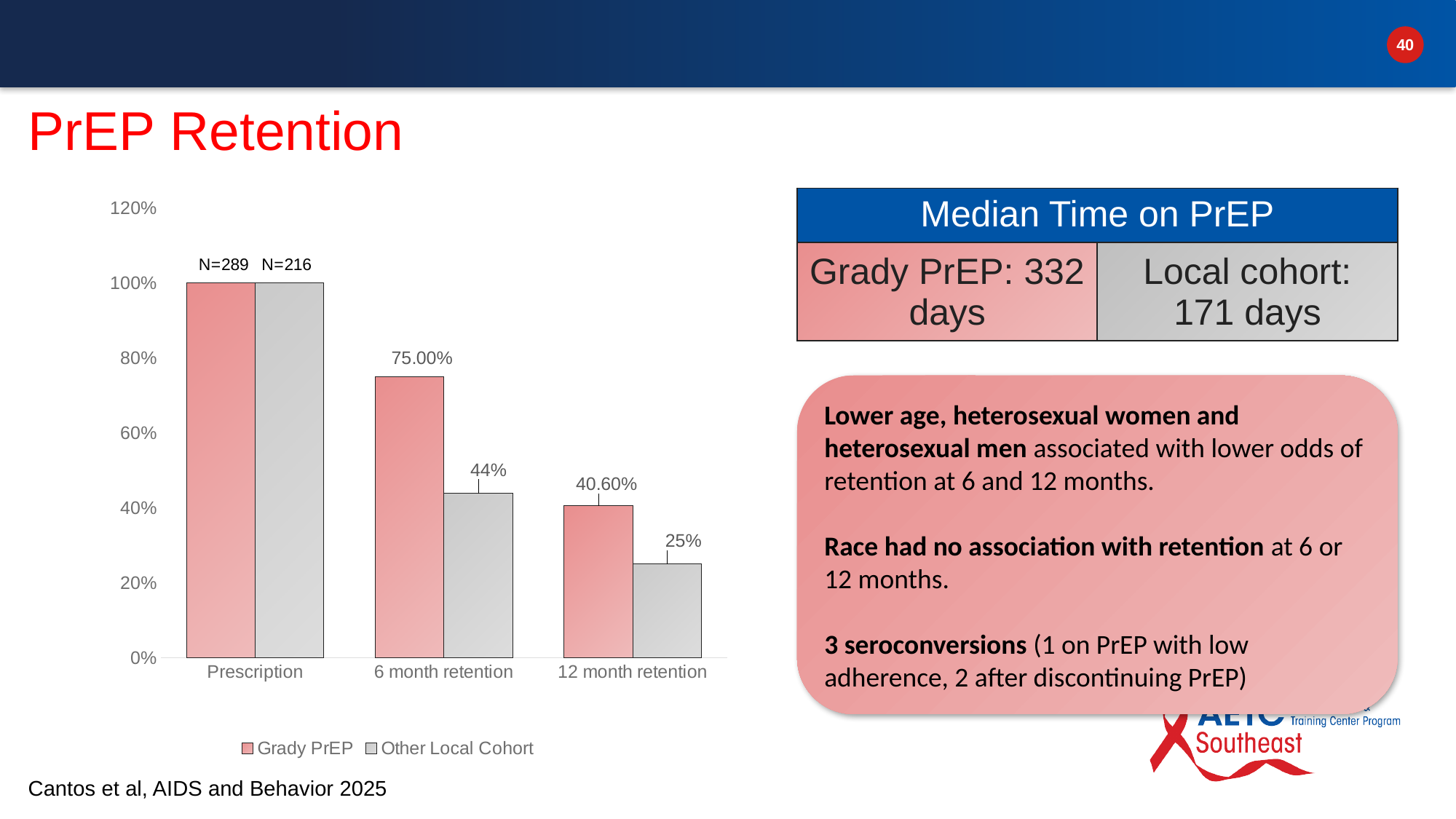

PrEP Retention

### Chart

| Category | Grady PrEP | Other Local Cohort |
|---|---|---|
| Prescription | 1.0 | 1.0 |
| 6 month retention | 0.75 | 0.44 |
| 12 month retention | 0.406 | 0.25 |
| Median Time on PrEP |  |
| --- | --- |
| Grady PrEP: 332 days | Local cohort: 171 days |
Lower age, heterosexual women and heterosexual men associated with lower odds of retention at 6 and 12 months.

Race had no association with retention at 6 or 12 months.

3 seroconversions (1 on PrEP with low adherence, 2 after discontinuing PrEP)
Cantos et al, AIDS and Behavior 2025